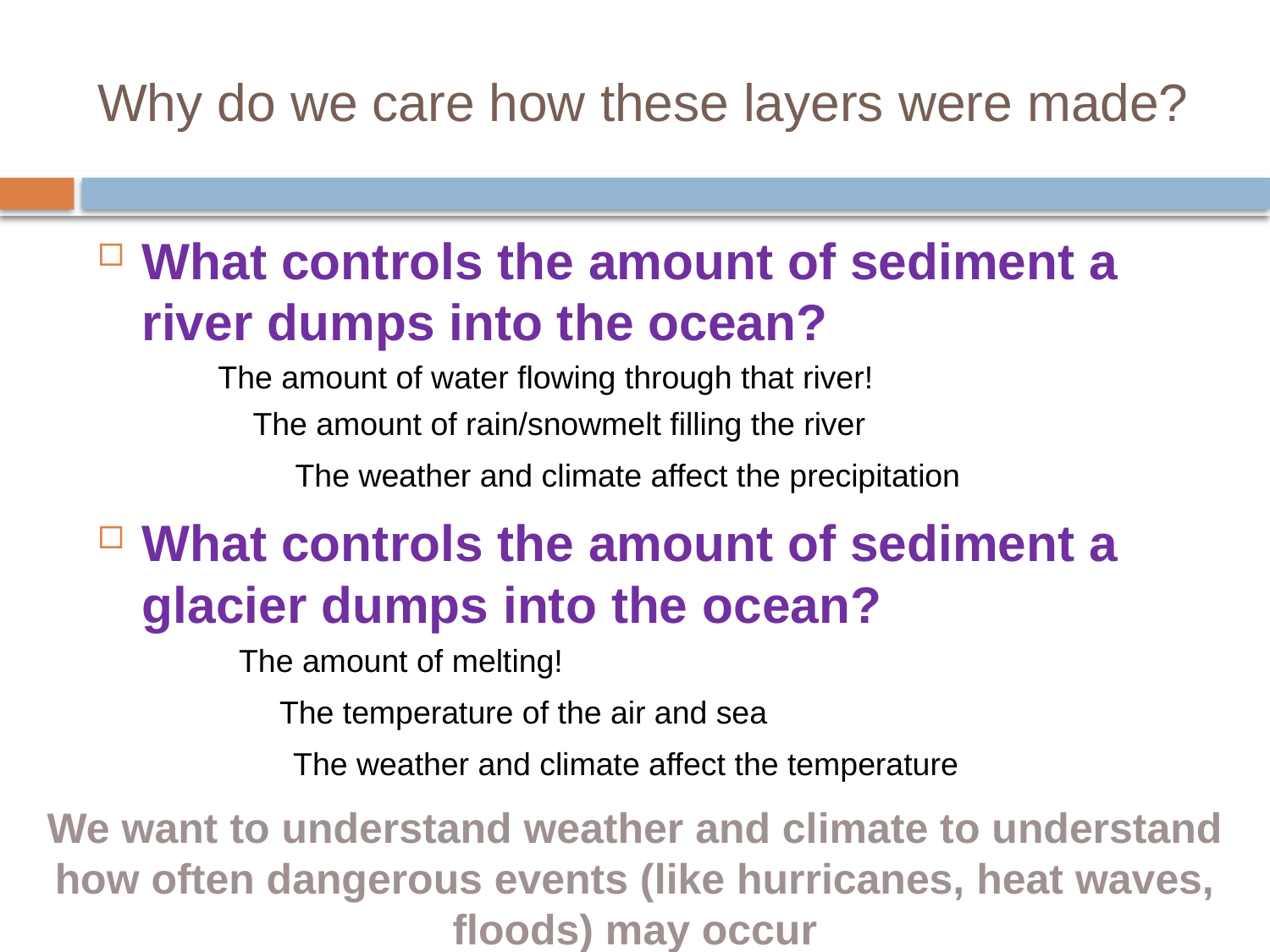

# Why do we care how these layers were made?
What controls the amount of sediment a river dumps into the ocean?

What controls the amount of sediment a glacier dumps into the ocean?
The amount of water flowing through that river!
The amount of rain/snowmelt filling the river
The weather and climate affect the precipitation
The amount of melting!
The temperature of the air and sea
The weather and climate affect the temperature
We want to understand weather and climate to understand how often dangerous events (like hurricanes, heat waves, floods) may occur